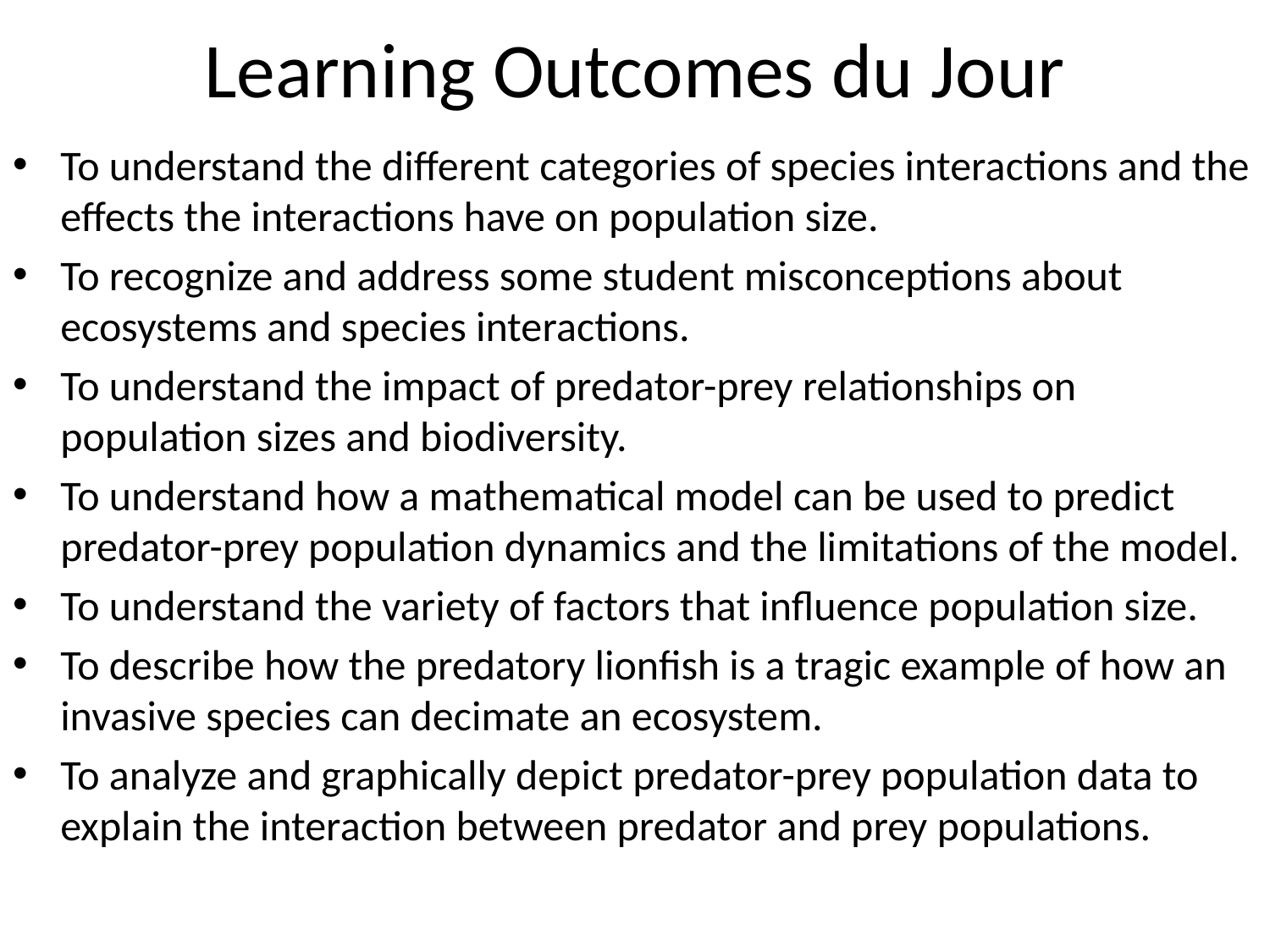

# Learning Outcomes du Jour
To understand the different categories of species interactions and the effects the interactions have on population size.
To recognize and address some student misconceptions about ecosystems and species interactions.
To understand the impact of predator-prey relationships on population sizes and biodiversity.
To understand how a mathematical model can be used to predict predator-prey population dynamics and the limitations of the model.
To understand the variety of factors that influence population size.
To describe how the predatory lionfish is a tragic example of how an invasive species can decimate an ecosystem.
To analyze and graphically depict predator-prey population data to explain the interaction between predator and prey populations.